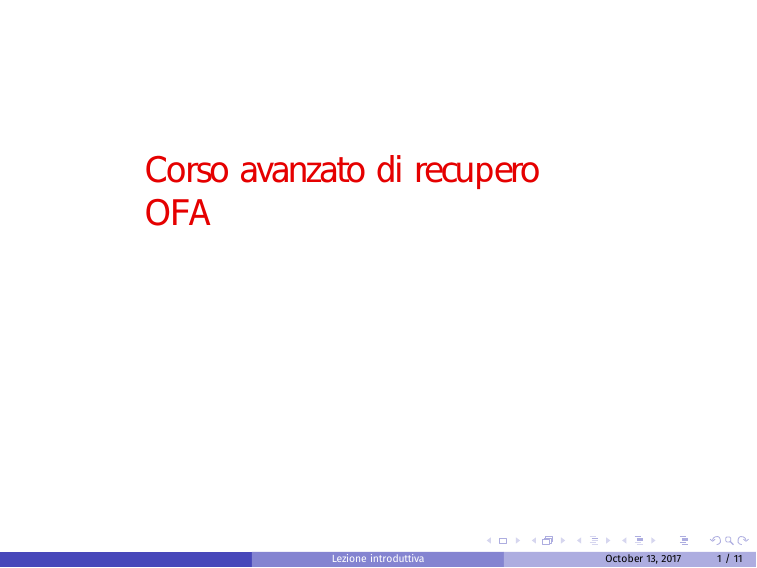

Corso avanzato di recupero OFA

Lezione introduttiva
October 13, 2017
1 / 11